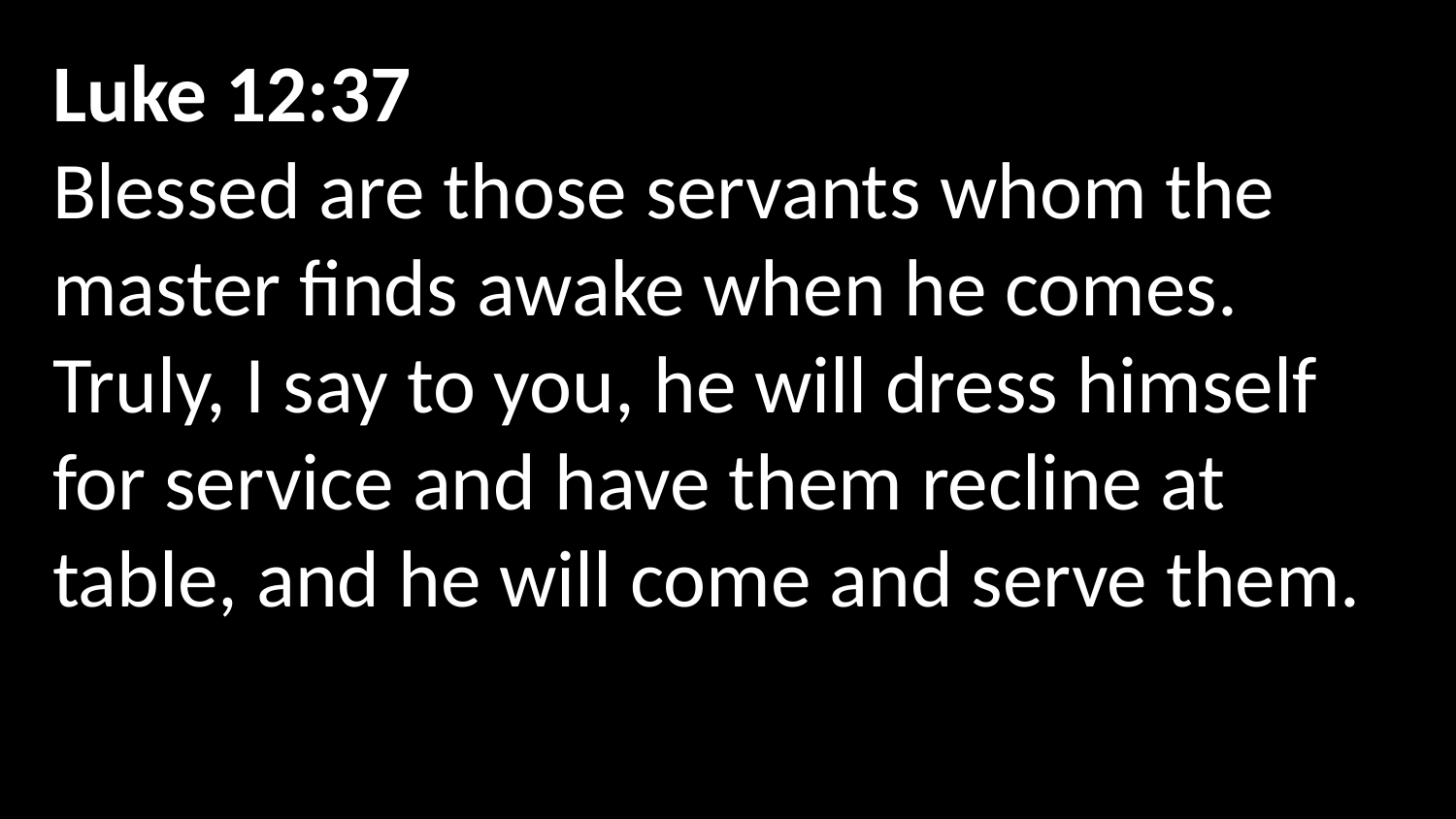

Luke 12:37
Blessed are those servants whom the master finds awake when he comes. Truly, I say to you, he will dress himself for service and have them recline at table, and he will come and serve them.